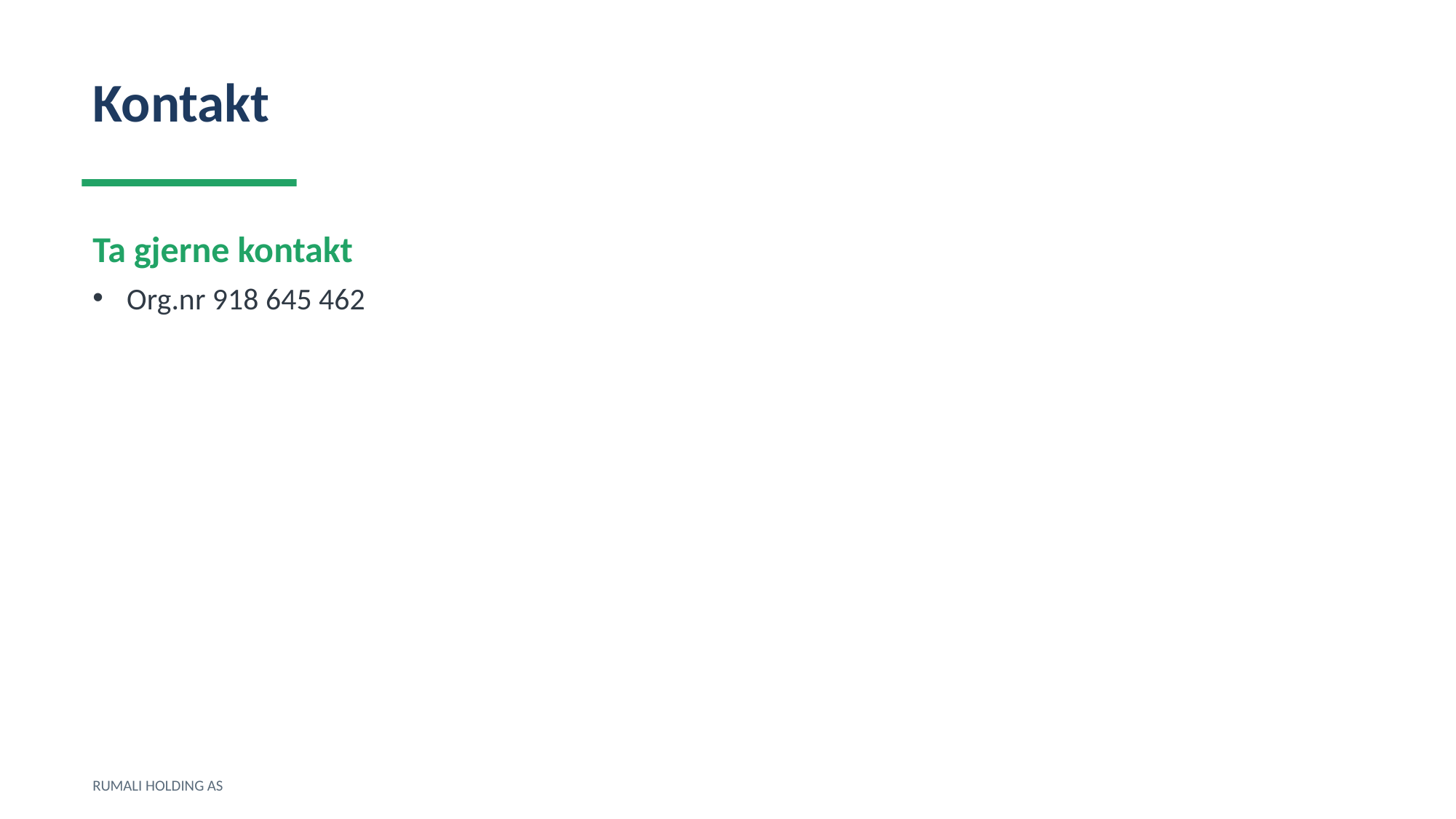

Kontakt

Ta gjerne kontakt
Org.nr 918 645 462
RUMALI HOLDING AS